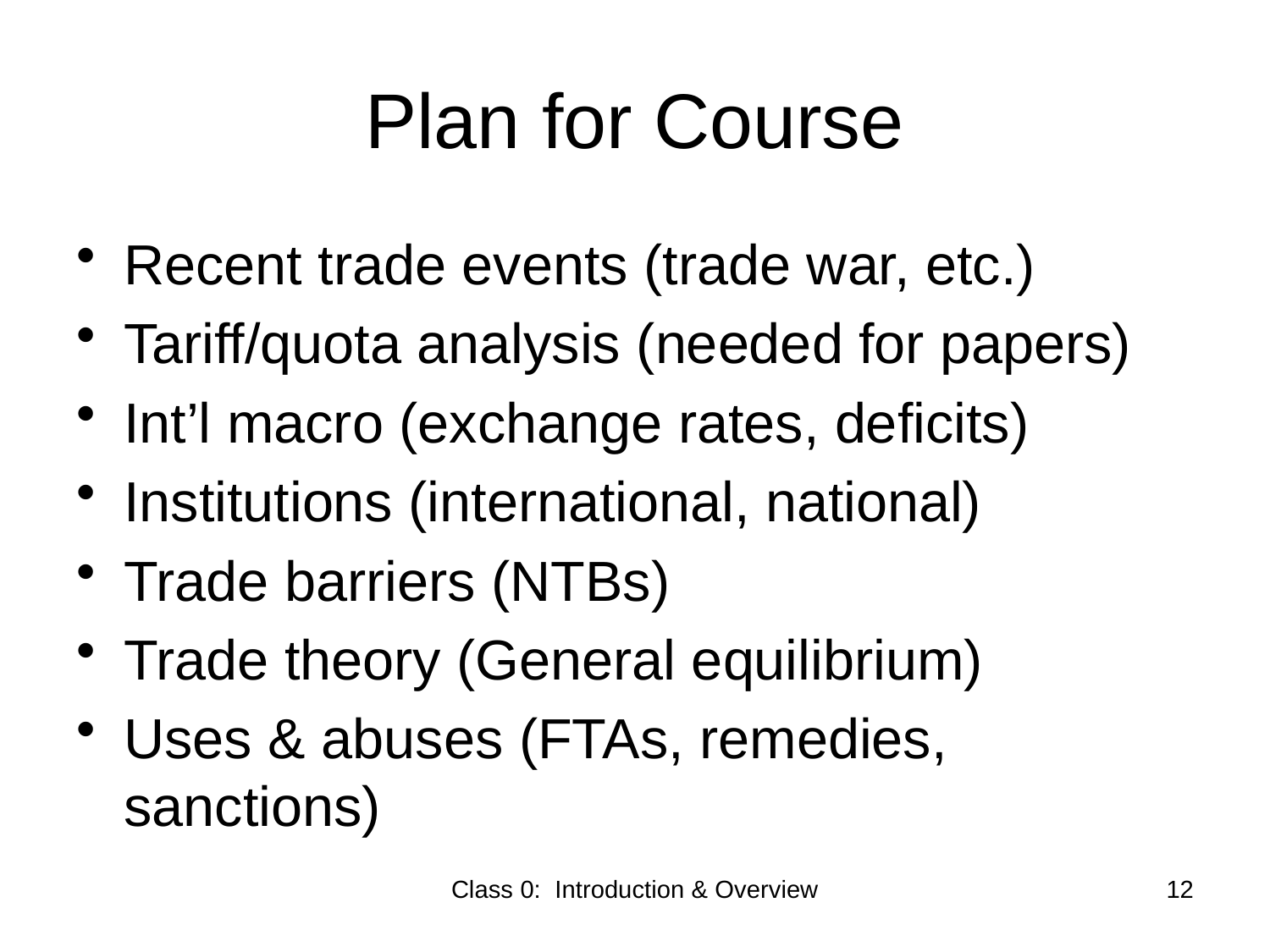

# Plan for Course
Recent trade events (trade war, etc.)
Tariff/quota analysis (needed for papers)
Int’l macro (exchange rates, deficits)
Institutions (international, national)
Trade barriers (NTBs)
Trade theory (General equilibrium)
Uses & abuses (FTAs, remedies, sanctions)
Class 0:  Introduction & Overview
12